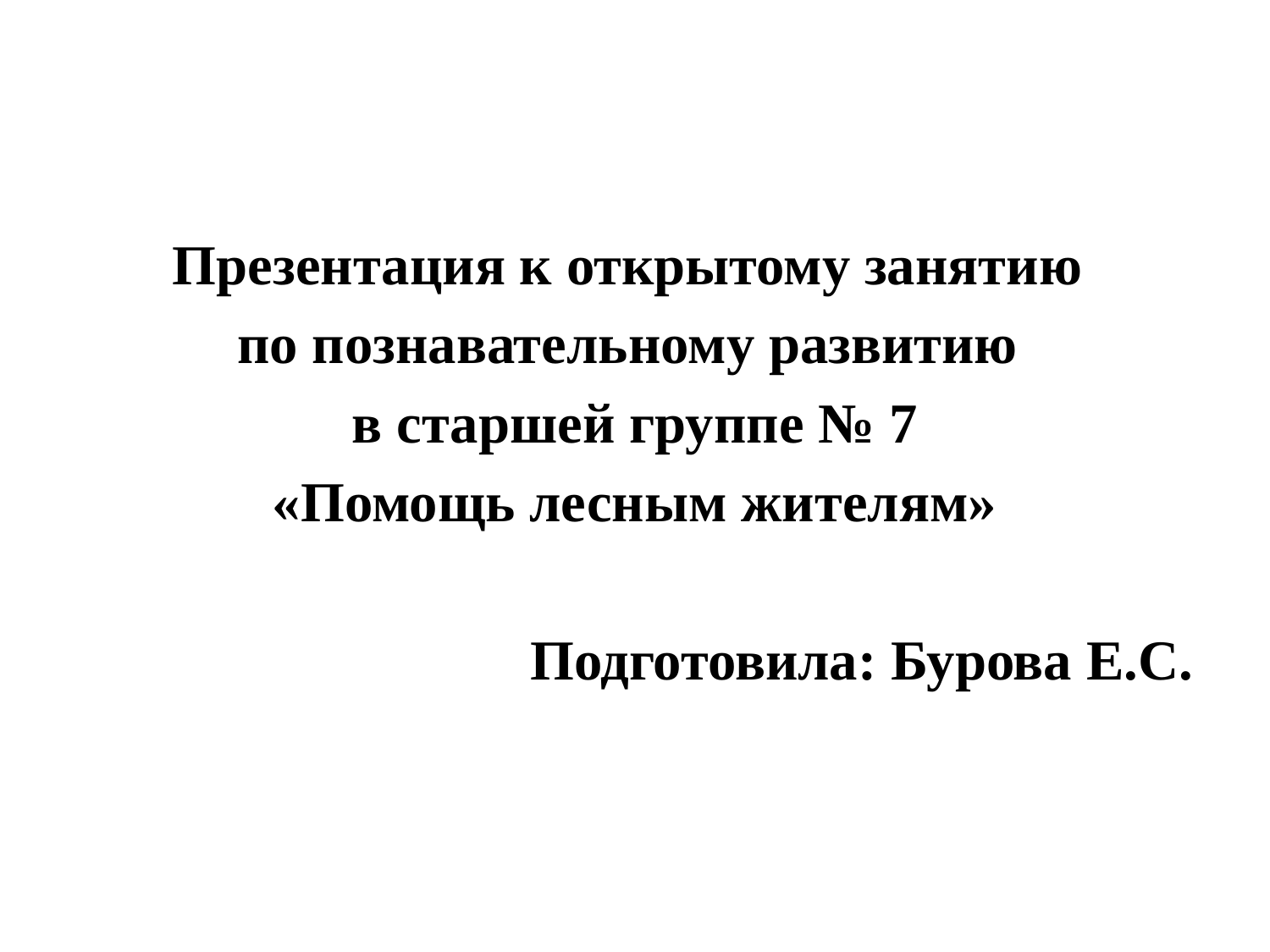

Презентация к открытому занятию
по познавательному развитию
в старшей группе № 7
«Помощь лесным жителям»

Подготовила: Бурова Е.С.